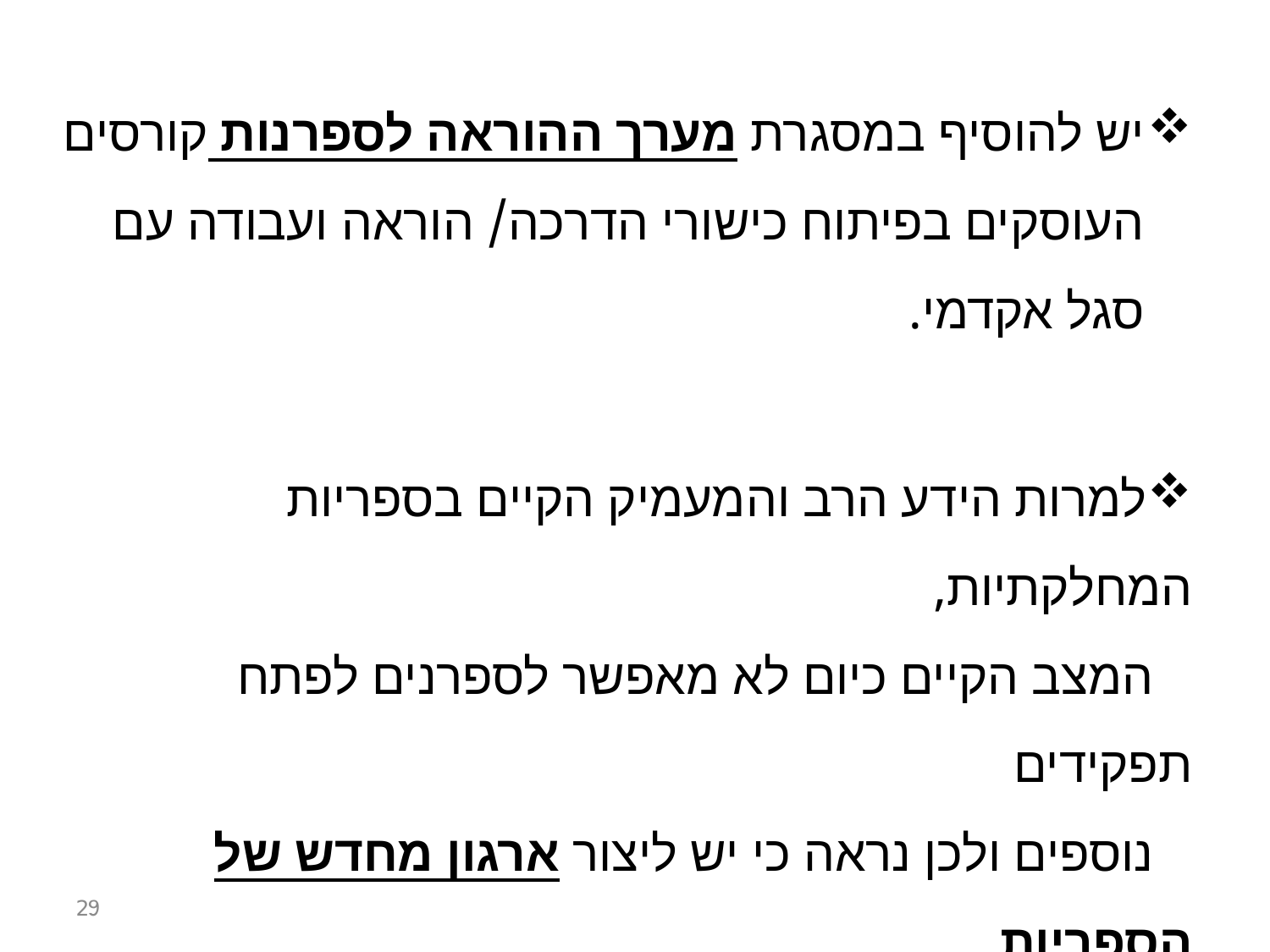

יש להוסיף במסגרת מערך ההוראה לספרנות קורסים העוסקים בפיתוח כישורי הדרכה/ הוראה ועבודה עם סגל אקדמי.

למרות הידע הרב והמעמיק הקיים בספריות המחלקתיות,
   המצב הקיים כיום לא מאפשר לספרנים לפתח תפקידים
   נוספים ולכן נראה כי יש ליצור ארגון מחדש של הספריות
   הפקולטתיות הגדולות כך שיביאו לידי ביטוי את יתרונות
   הספרייה המחלקתית בתוך הספרייה הפקולטתית.

29